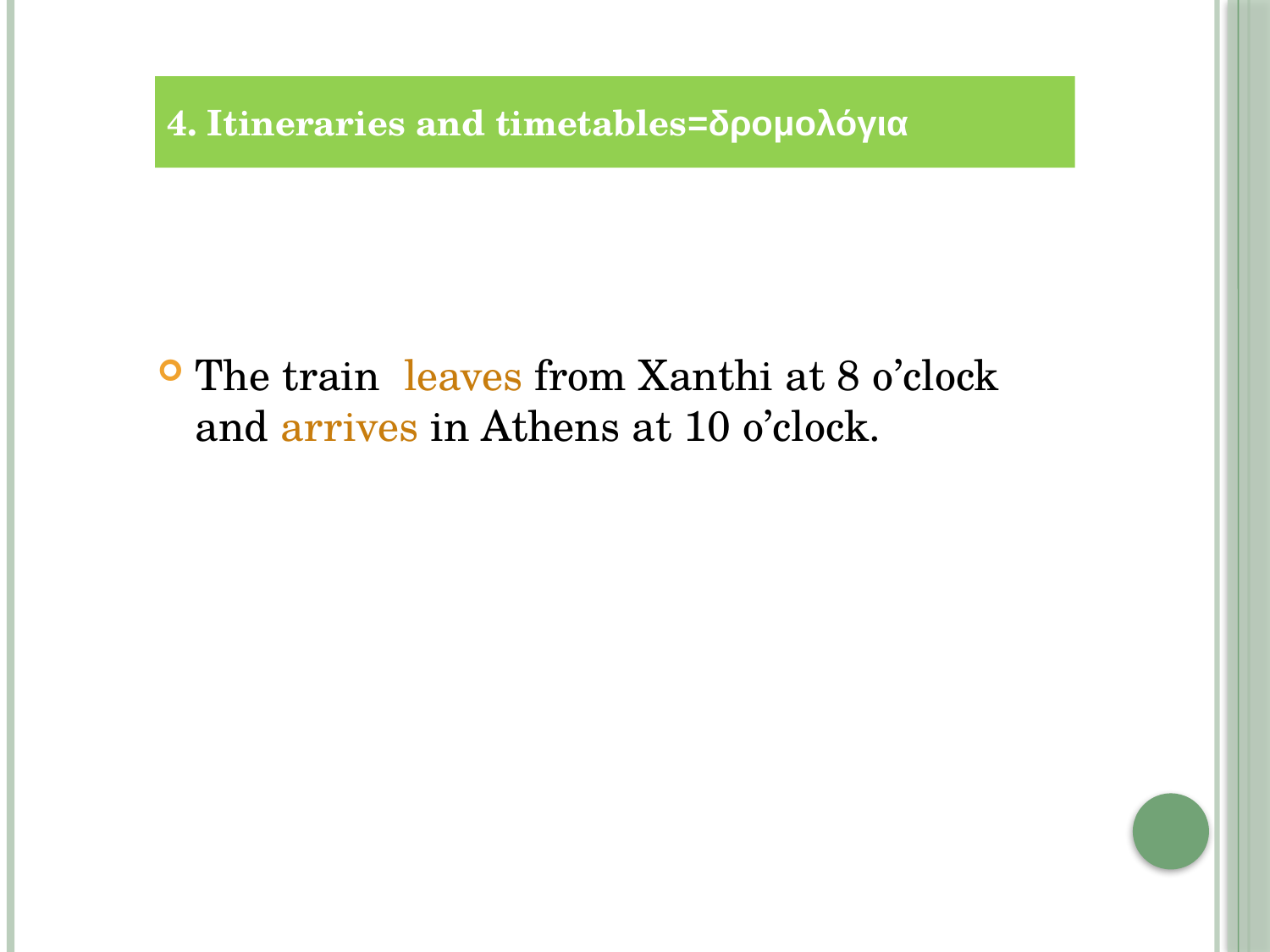

4. Itineraries and timetables=δρομολόγια
The train  leaves from Xanthi at 8 o’clock and arrives in Athens at 10 o’clock.